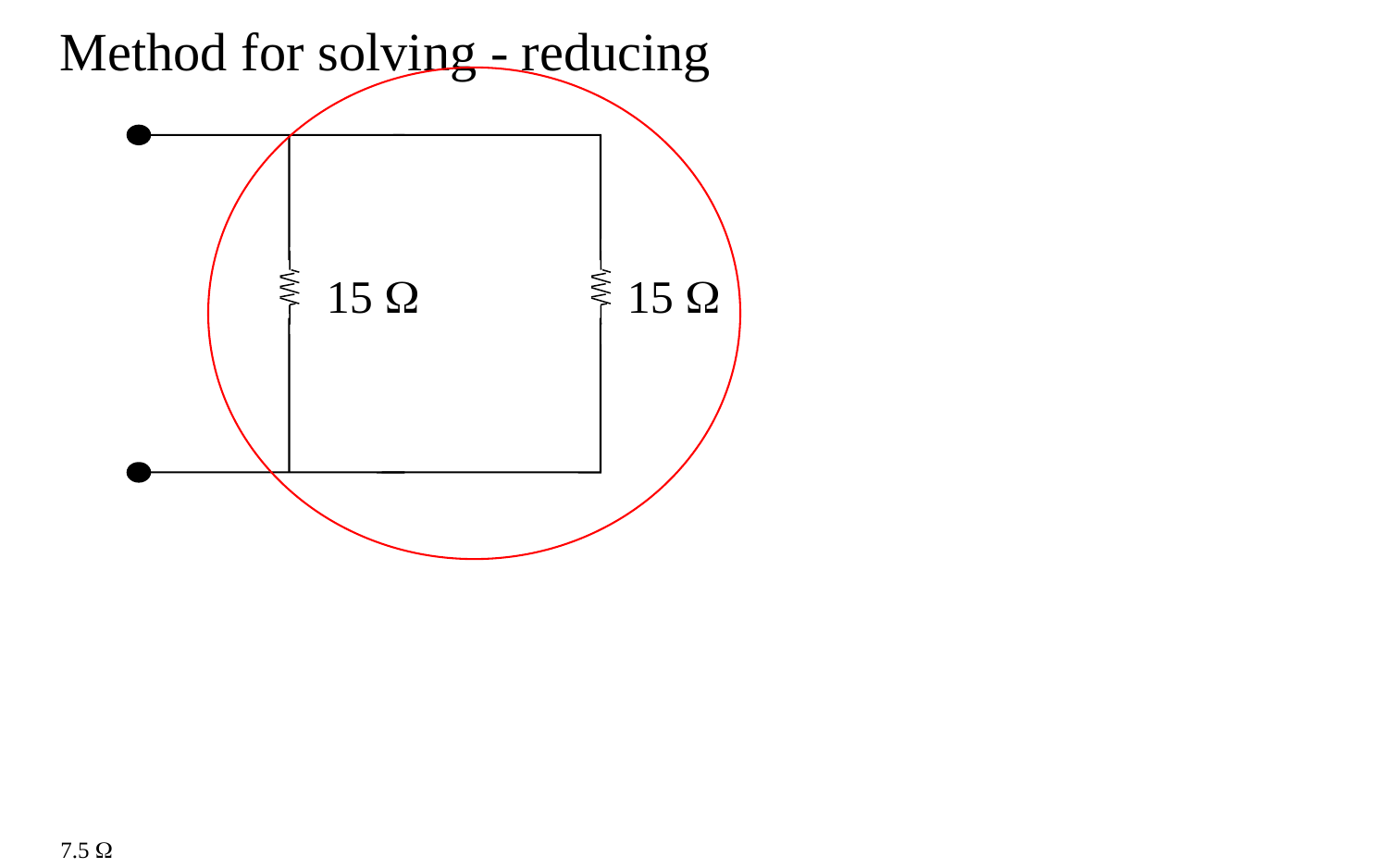

Method for solving - reducing

15 Ω
15 Ω

7.5 Ω